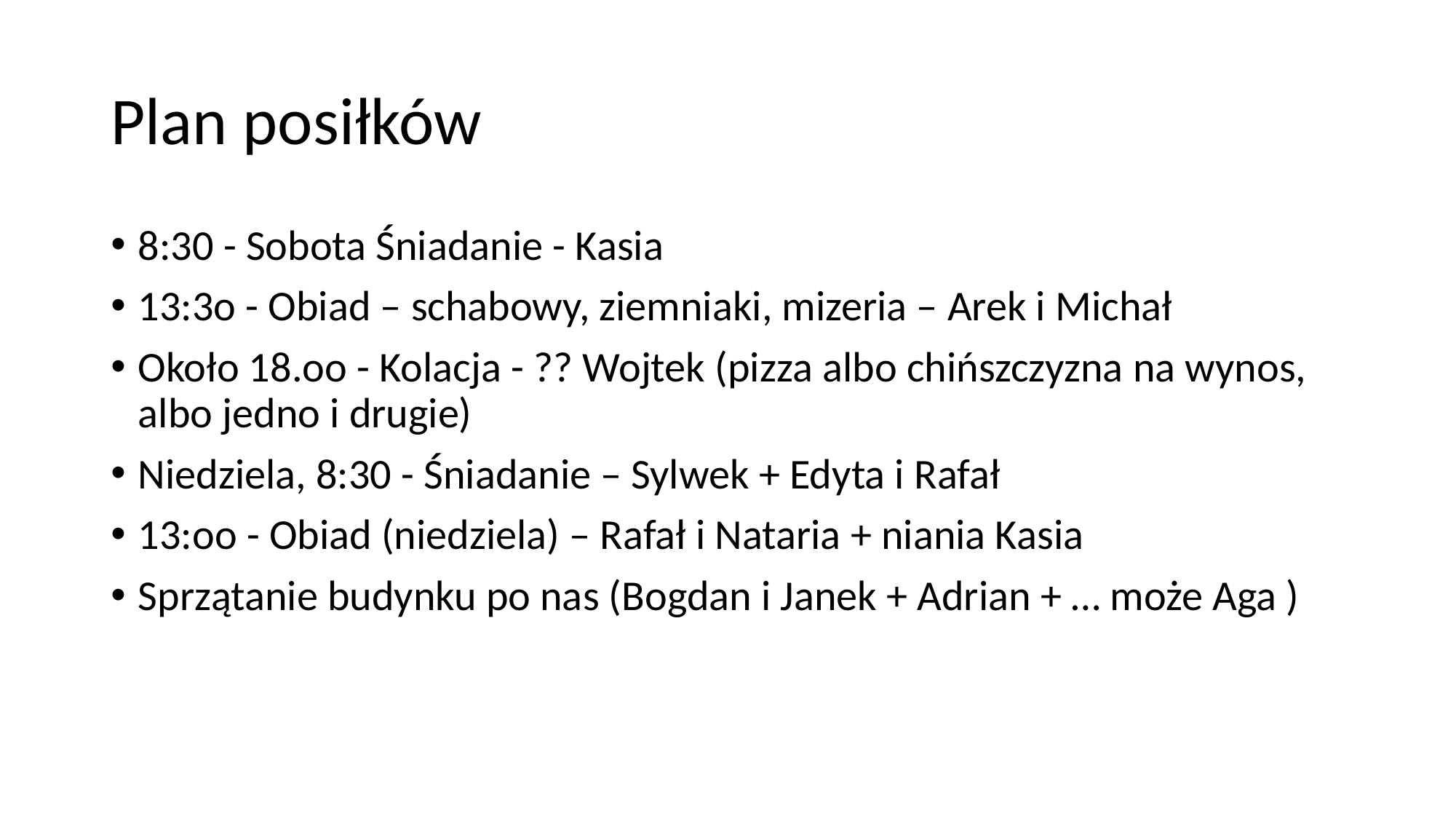

# Plan posiłków
8:30 - Sobota Śniadanie - Kasia
13:3o - Obiad – schabowy, ziemniaki, mizeria – Arek i Michał
Około 18.oo - Kolacja - ?? Wojtek (pizza albo chińszczyzna na wynos, albo jedno i drugie)
Niedziela, 8:30 - Śniadanie – Sylwek + Edyta i Rafał
13:oo - Obiad (niedziela) – Rafał i Nataria + niania Kasia
Sprzątanie budynku po nas (Bogdan i Janek + Adrian + … może Aga )